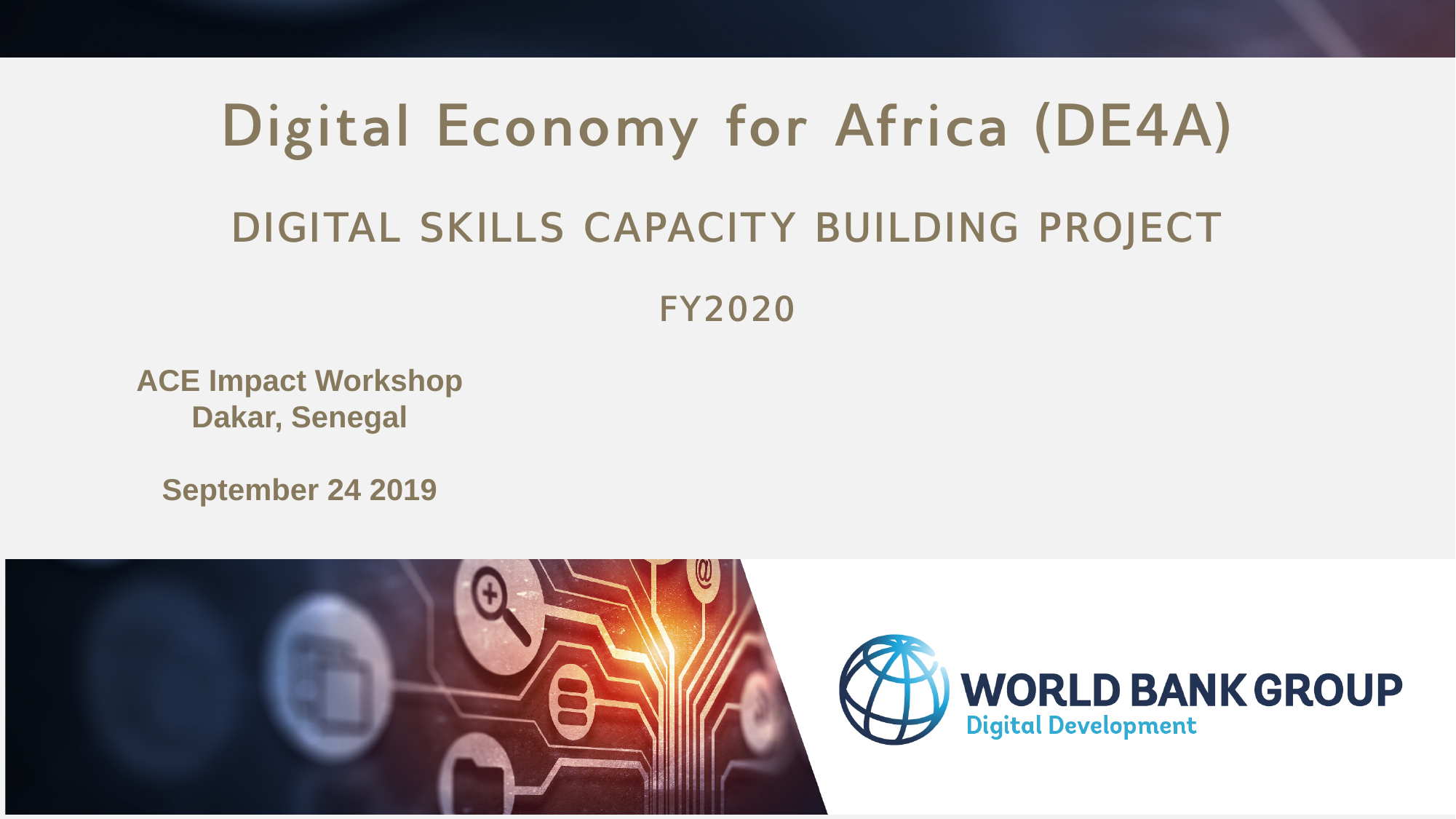

Digital Economy for Africa (DE4A)

Digital Skills capacity Building Project

FY2020
ACE Impact Workshop
Dakar, Senegal

September 24 2019